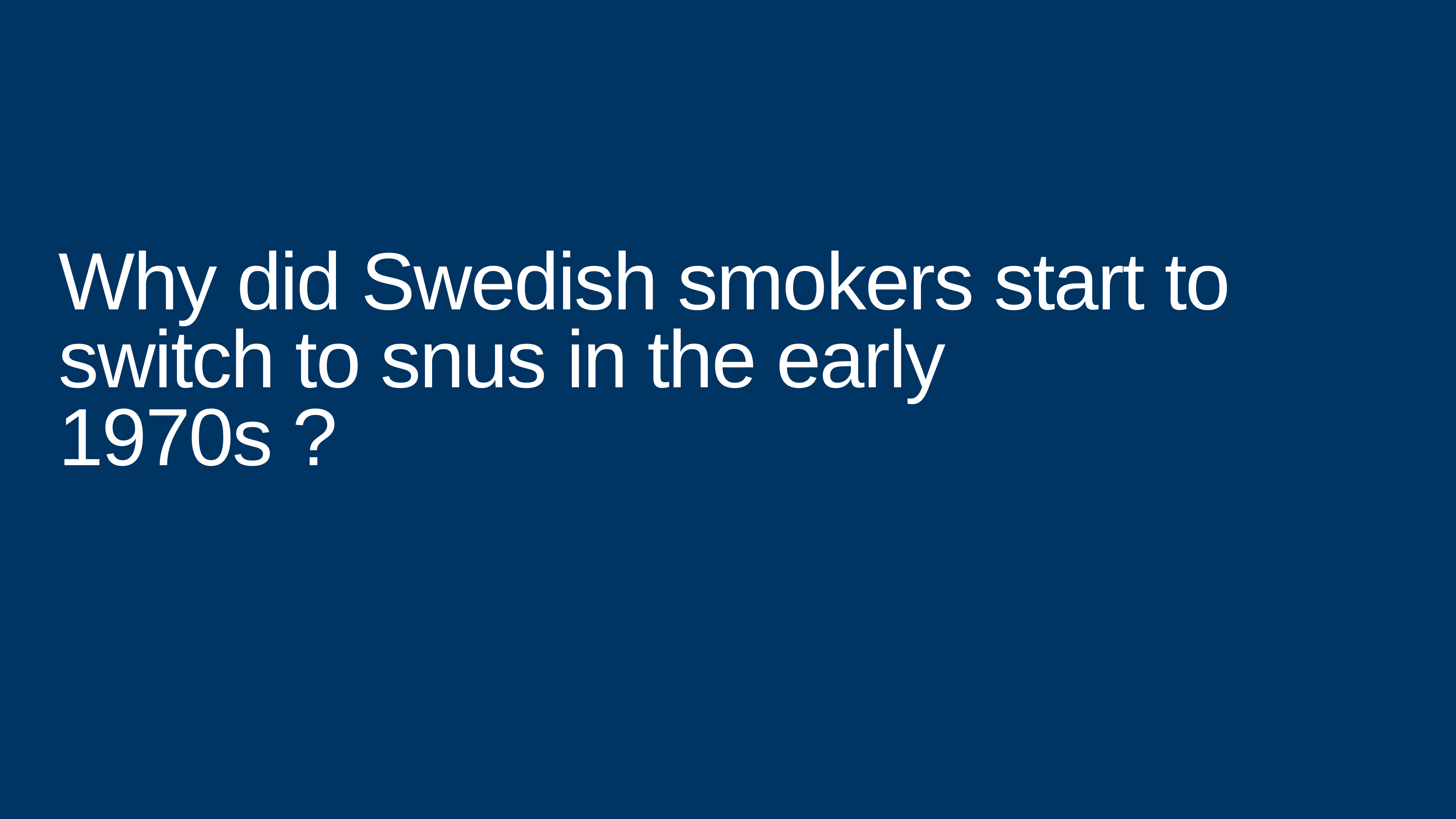

# Why did Swedish smokers start to switch to snus in the early 1970s ?